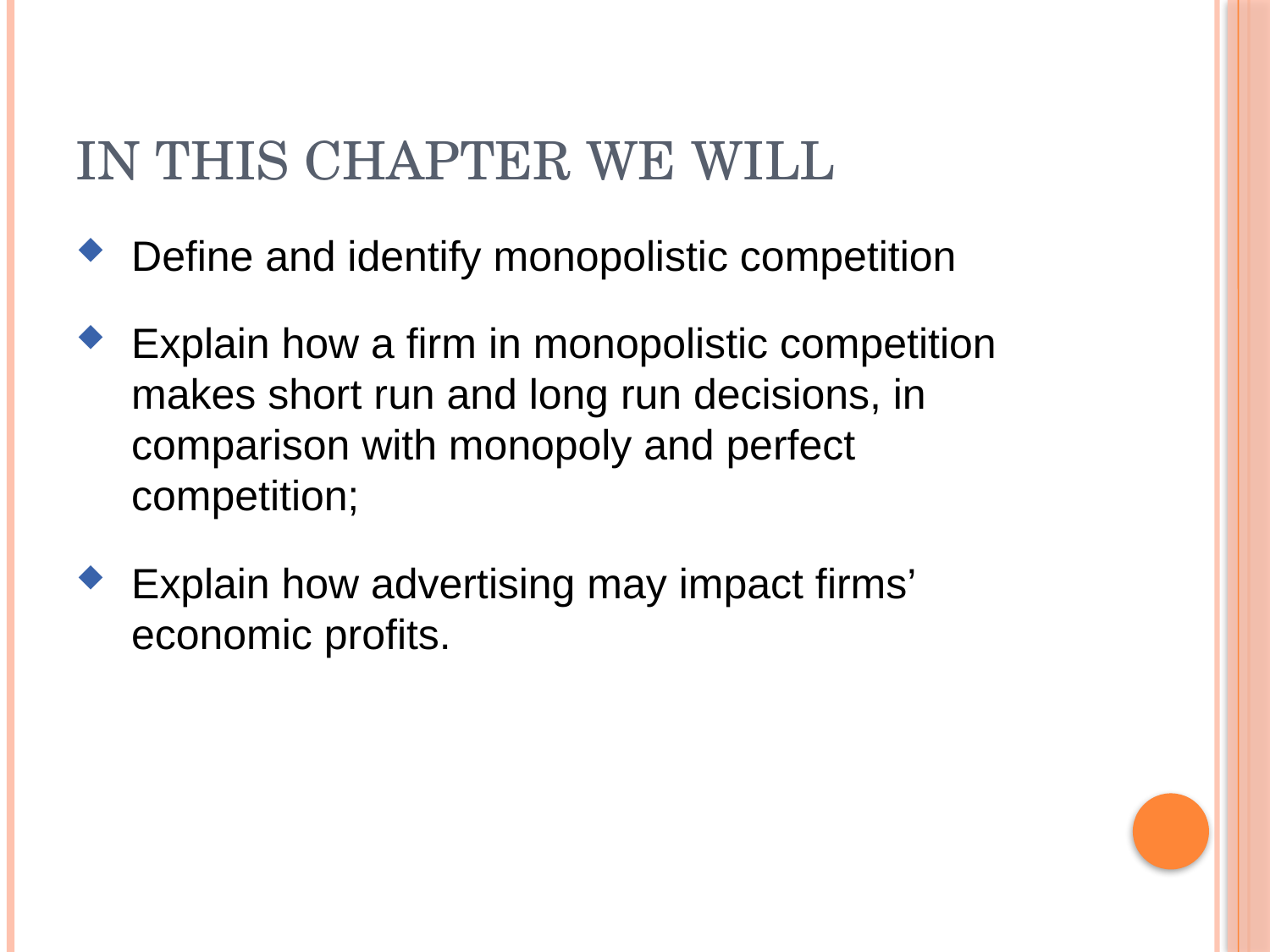

# In this chapter we will
Define and identify monopolistic competition
Explain how a firm in monopolistic competition makes short run and long run decisions, in comparison with monopoly and perfect competition;
Explain how advertising may impact firms’ economic profits.